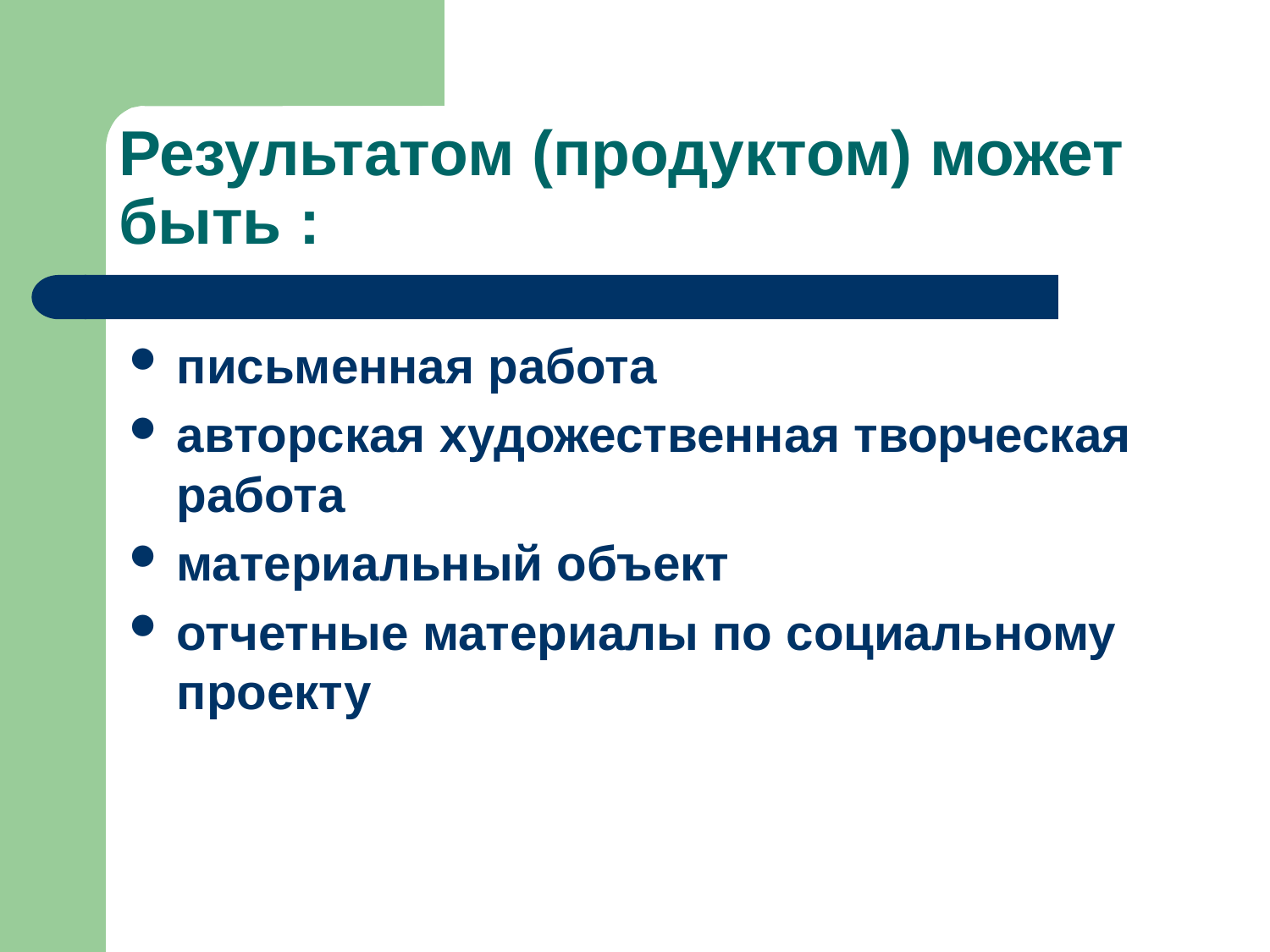

# Результатом (продуктом) может быть :
письменная работа
авторская художественная творческая работа
материальный объект
отчетные материалы по социальному проекту